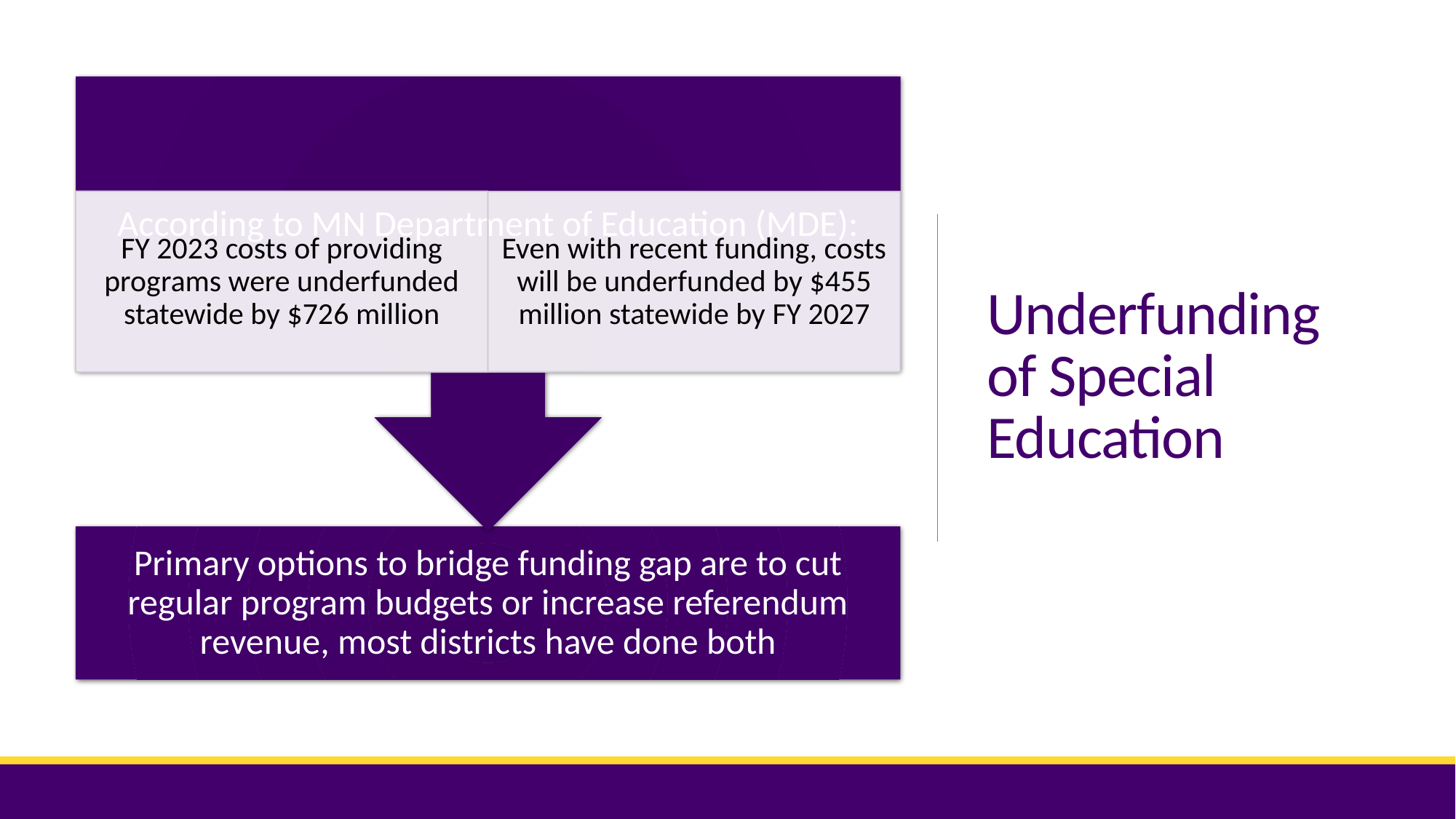

# Underfunding of Special Education
Primary options to bridge funding gap are to cut regular program budgets or increase referendum revenue, most districts have done both
According to MN Department of Education (MDE):
FY 2023 costs of providing programs were underfunded statewide by $726 million
Even with recent funding, costs will be underfunded by $455 million statewide by FY 2027